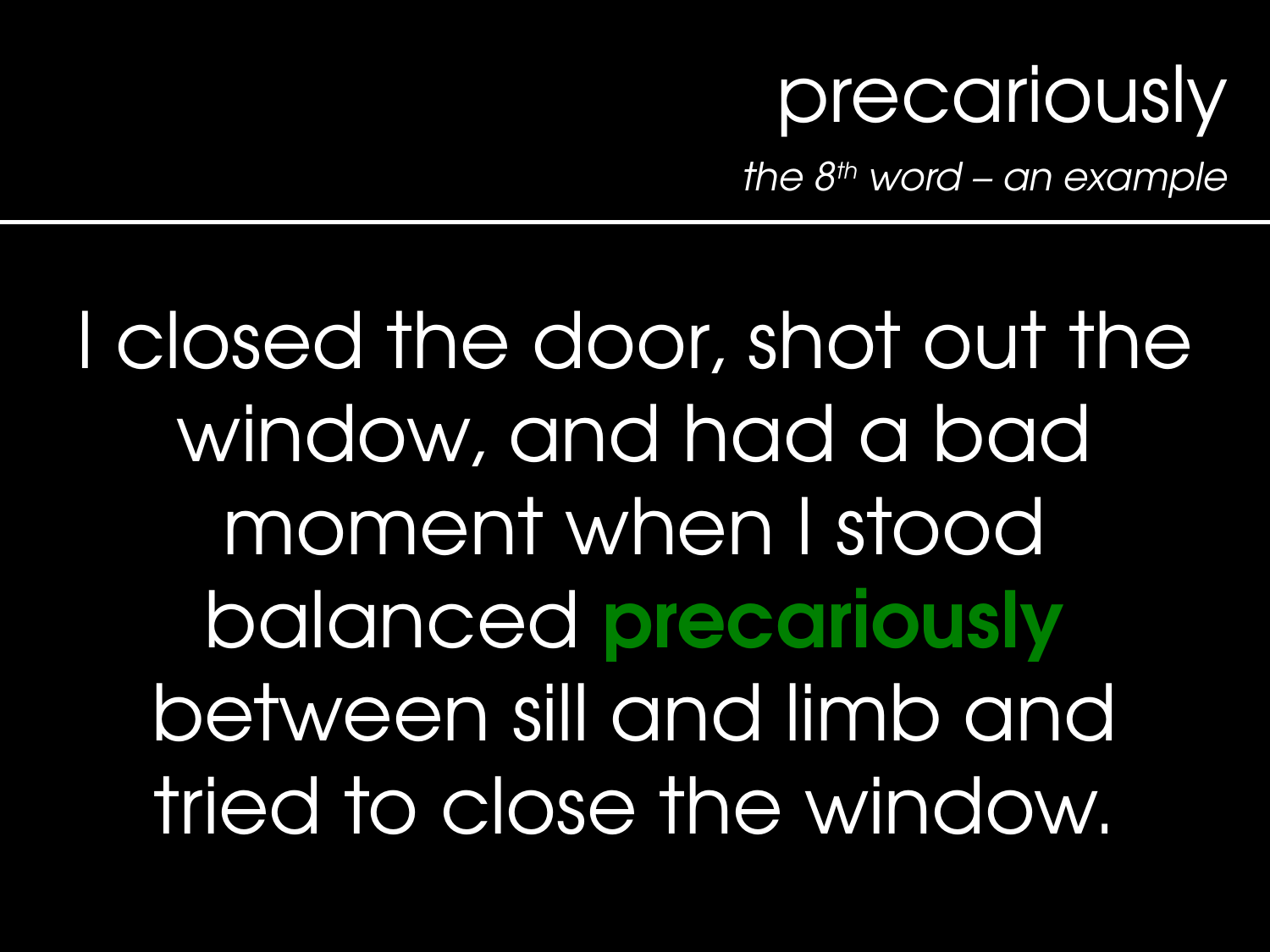

precariously
the 8th word – an example
I closed the door, shot out the window, and had a bad moment when I stood balanced precariously between sill and limb and tried to close the window.